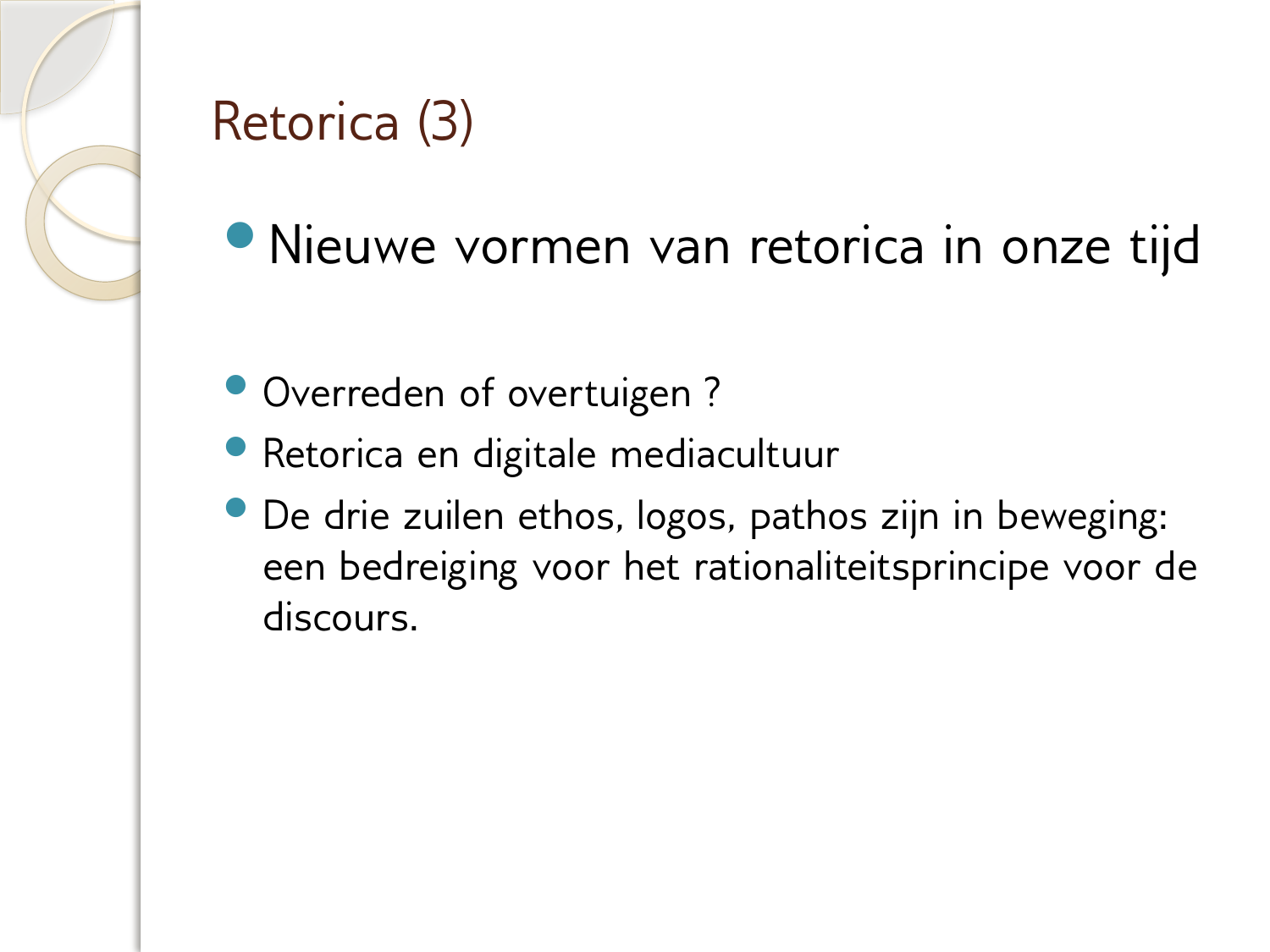

# Retorica (3)
Nieuwe vormen van retorica in onze tijd

Overreden of overtuigen ?
Retorica en digitale mediacultuur
De drie zuilen ethos, logos, pathos zijn in beweging: een bedreiging voor het rationaliteitsprincipe voor de discours.